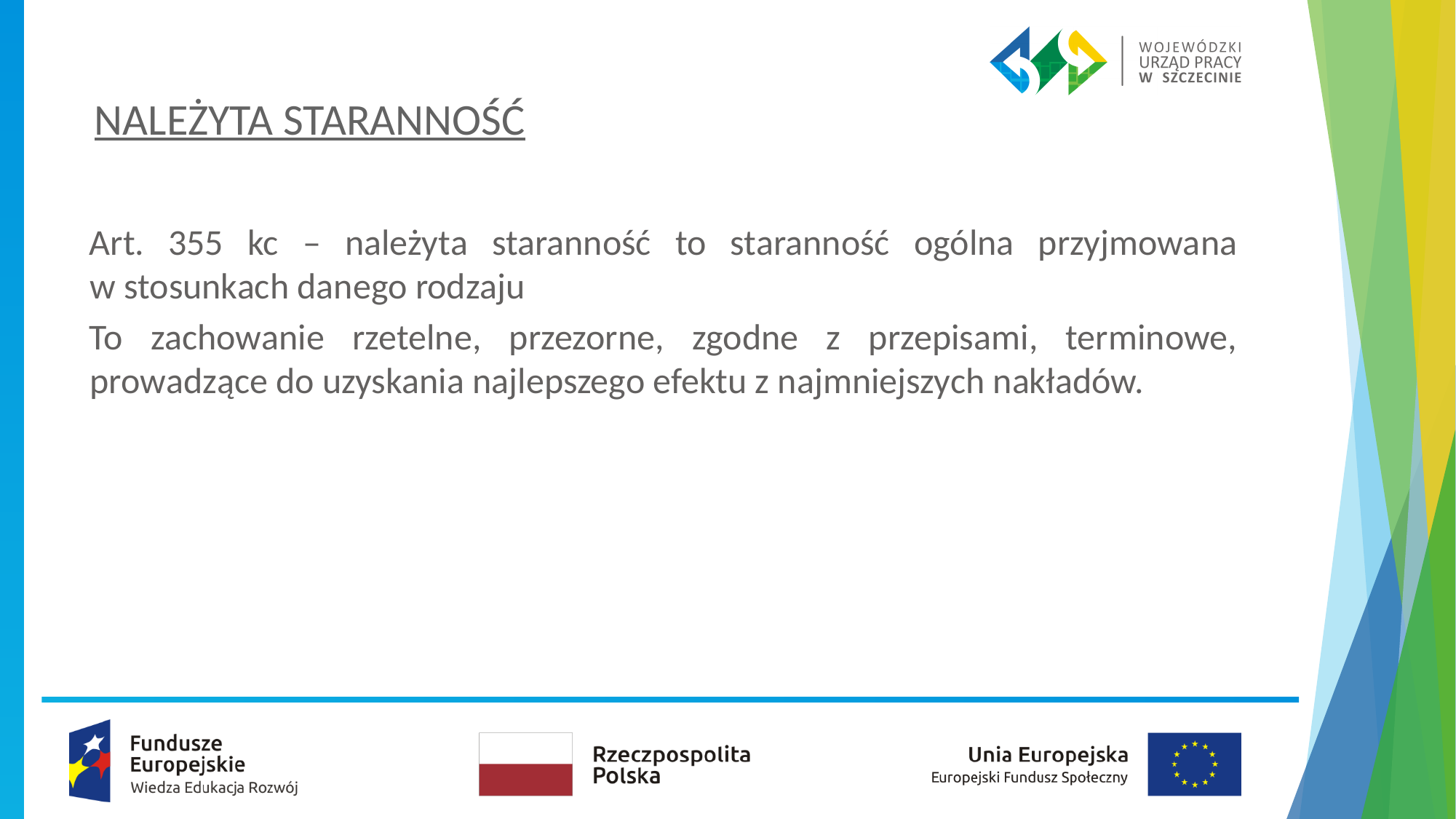

# NALEŻYTA STARANNOŚĆ
Art. 355 kc – należyta staranność to staranność ogólna przyjmowana
w stosunkach danego rodzaju
To zachowanie rzetelne, przezorne, zgodne z przepisami, terminowe, prowadzące do uzyskania najlepszego efektu z najmniejszych nakładów.